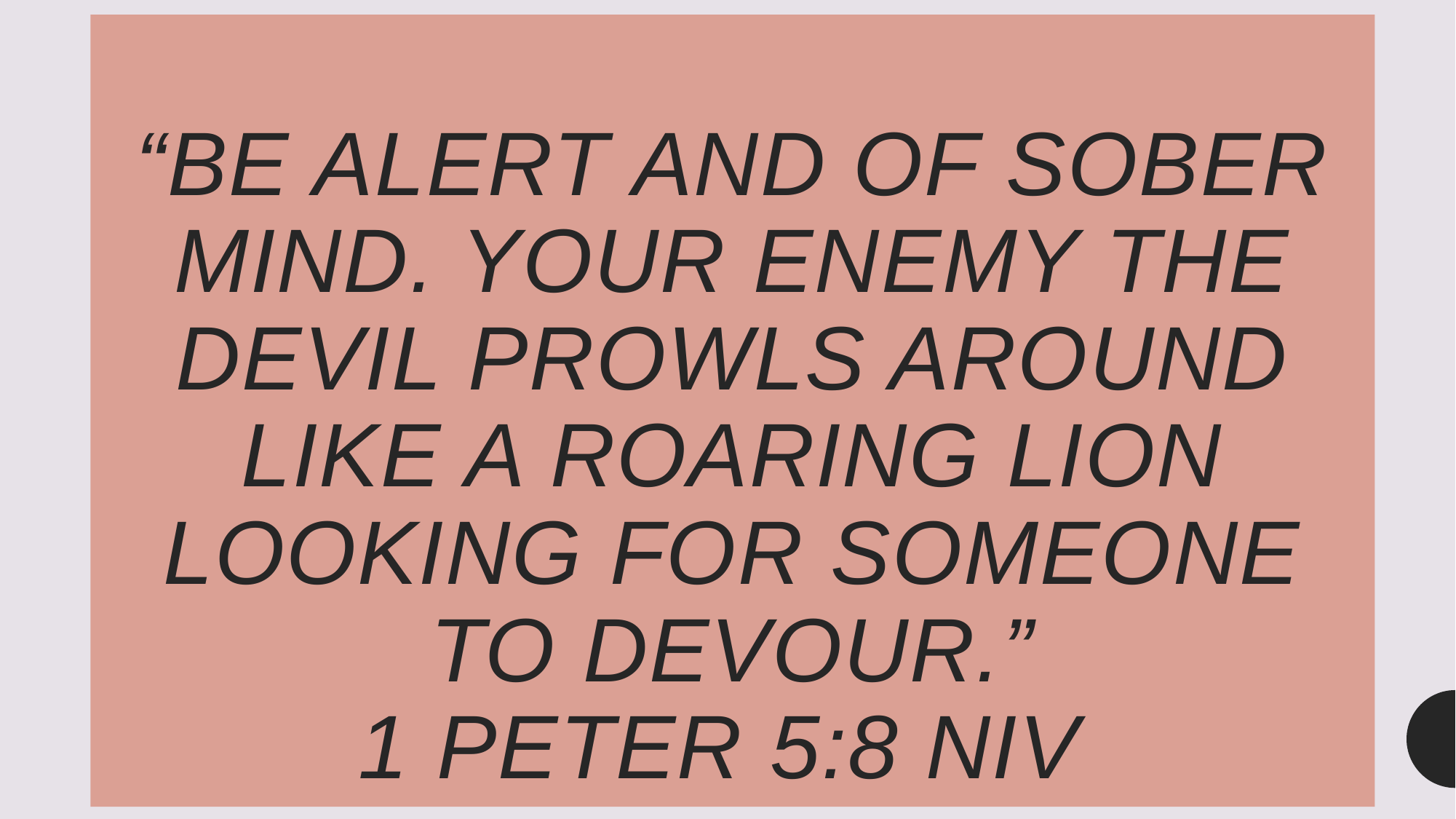

# “BE ALERT AND OF SOBER MIND. YOUR ENEMY THE DEVIL PROWLS AROUND LIKE A ROARING LION LOOKING FOR SOMEONE TO DEVOUR.” 1 PETER 5:8 NIV